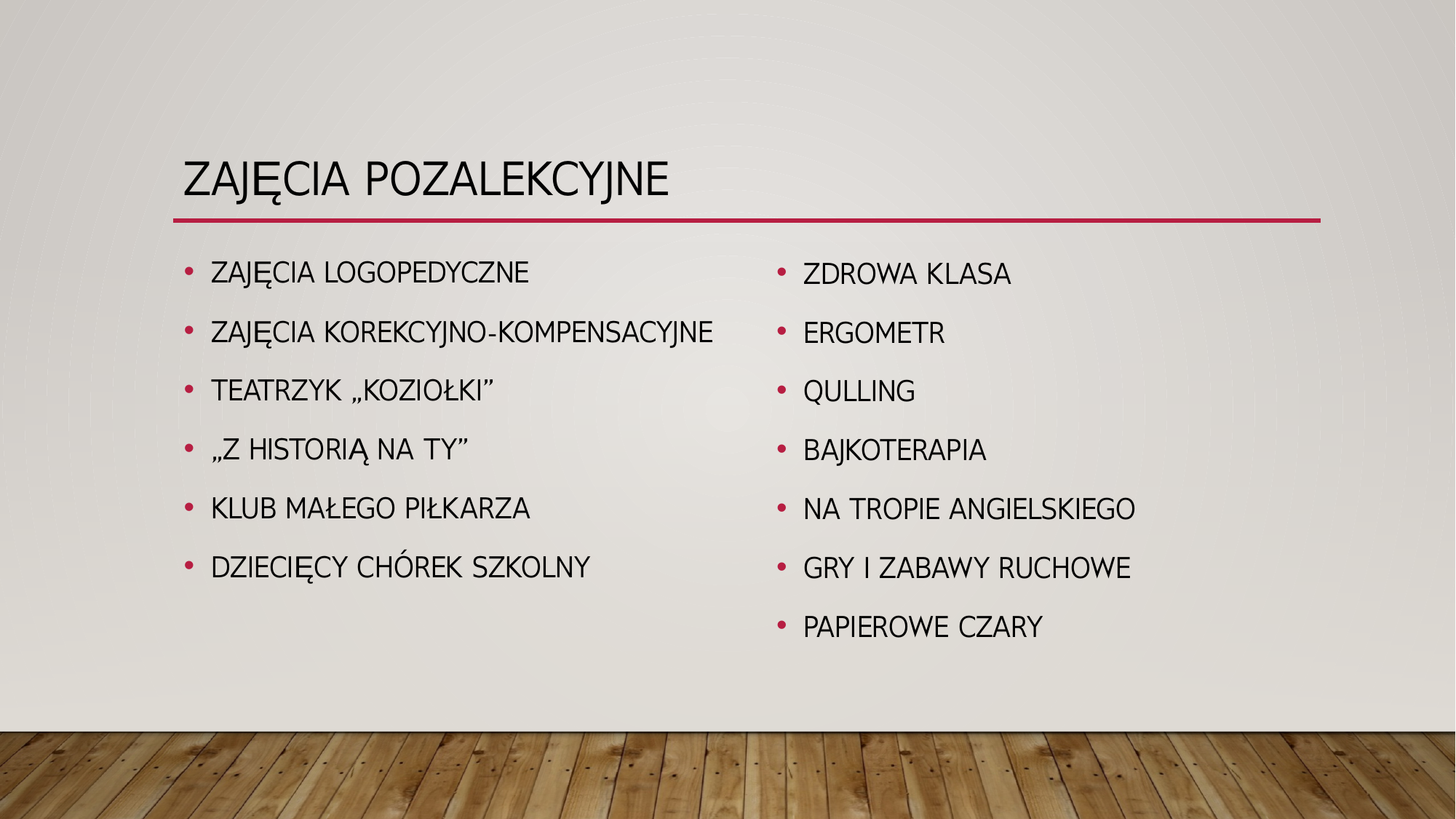

# ZAJĘCIA POZALEKCYJNE
ZAJĘCIA LOGOPEDYCZNE
ZAJĘCIA KOREKCYJNO-KOMPENSACYJNE
TEATRZYK „KOZIOŁKI”
„Z HISTORIĄ NA TY”
KLUB MAŁEGO PIŁKARZA
DZIECIĘCY CHÓREK SZKOLNY
ZDROWA KLASA
ERGOMETR
QULLING
BAJKOTERAPIA
NA TROPIE ANGIELSKIEGO
GRY I ZABAWY RUCHOWE
PAPIEROWE CZARY